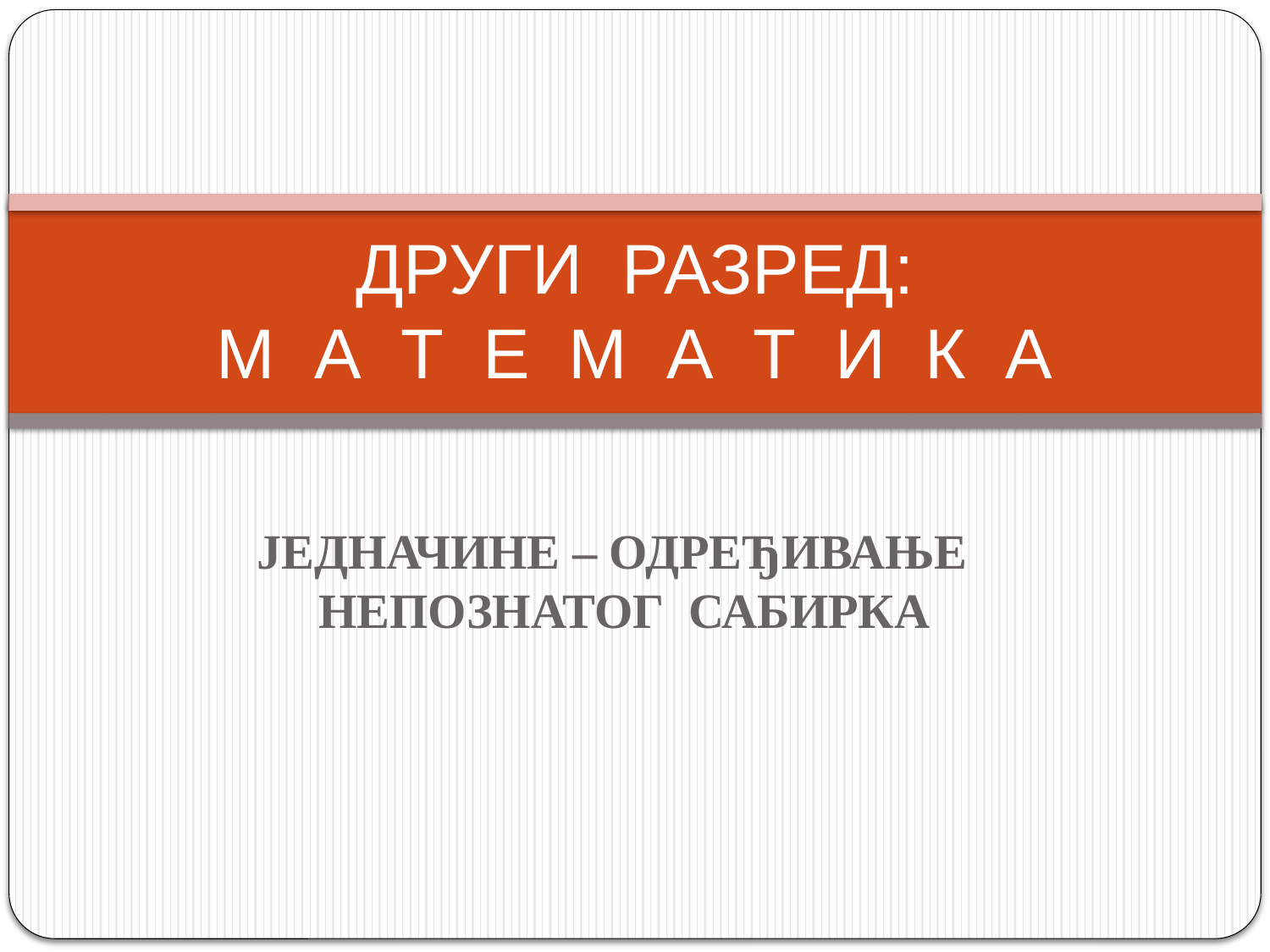

# ДРУГИ  РАЗРЕД: М  А  Т  Е  М  А  Т  И  К  А

ЈЕДНАЧИНЕ – ОДРЕЂИВАЊЕ   НЕПОЗНАТОГ  САБИРКА